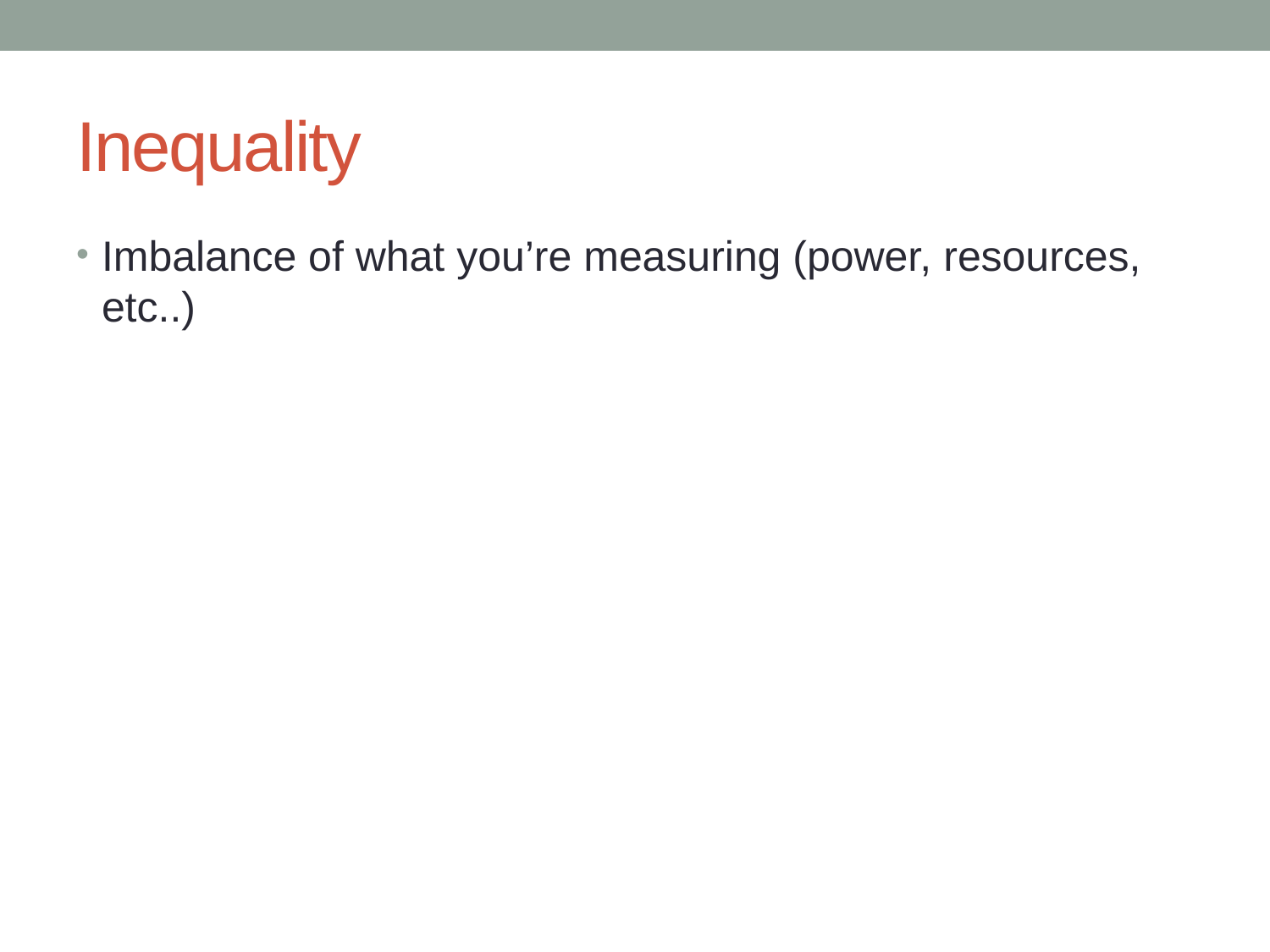

# Inequality
Imbalance of what you’re measuring (power, resources, etc..)